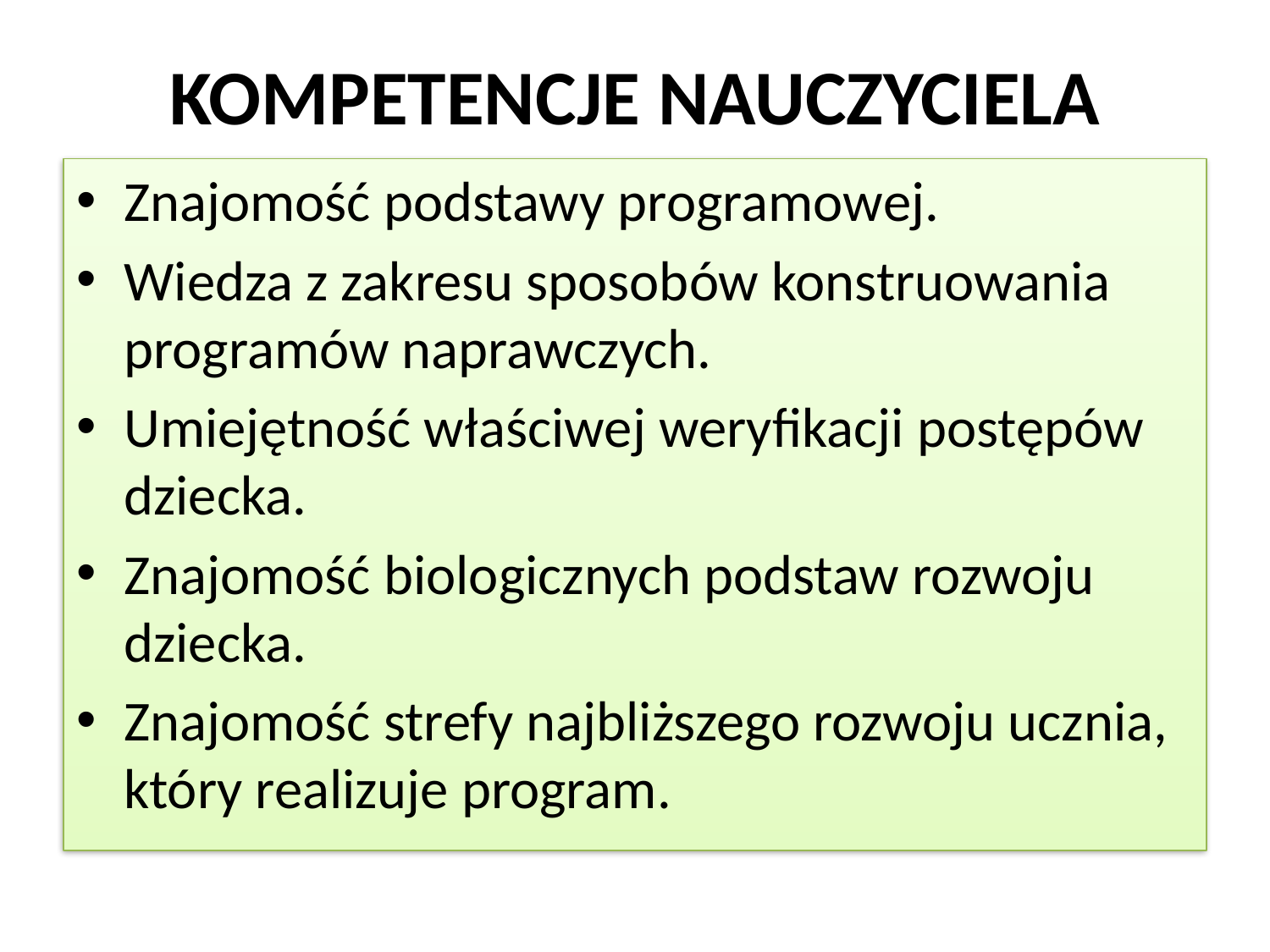

# KOMPETENCJE NAUCZYCIELA
Znajomość podstawy programowej.
Wiedza z zakresu sposobów konstruowania programów naprawczych.
Umiejętność właściwej weryfikacji postępów dziecka.
Znajomość biologicznych podstaw rozwoju dziecka.
Znajomość strefy najbliższego rozwoju ucznia, który realizuje program.